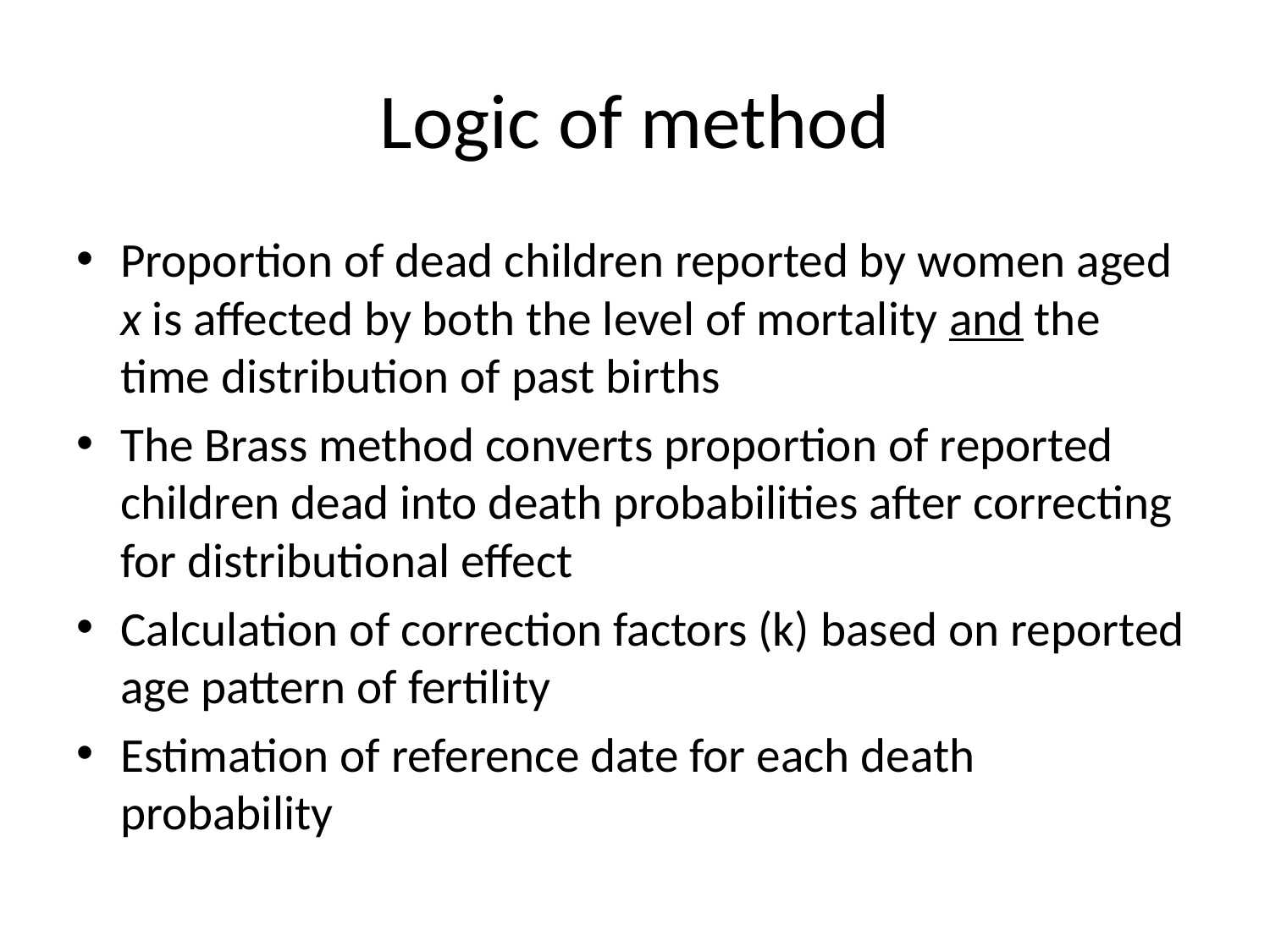

# Logic of method
Proportion of dead children reported by women aged x is affected by both the level of mortality and the time distribution of past births
The Brass method converts proportion of reported children dead into death probabilities after correcting for distributional effect
Calculation of correction factors (k) based on reported age pattern of fertility
Estimation of reference date for each death probability